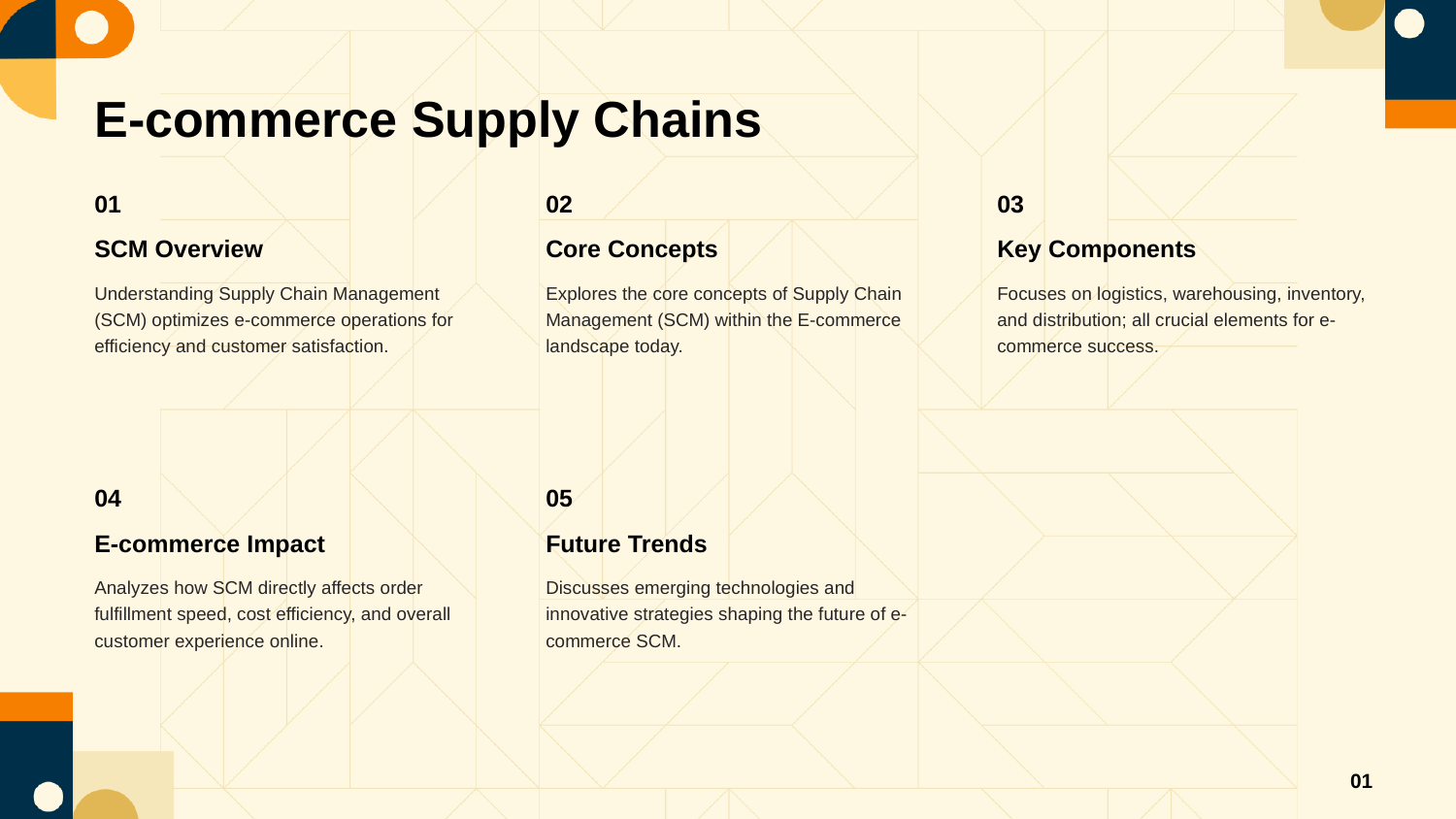

E-commerce Supply Chains
01
02
03
SCM Overview
Core Concepts
Key Components
Understanding Supply Chain Management (SCM) optimizes e-commerce operations for efficiency and customer satisfaction.
Explores the core concepts of Supply Chain Management (SCM) within the E-commerce landscape today.
Focuses on logistics, warehousing, inventory, and distribution; all crucial elements for e-commerce success.
04
05
E-commerce Impact
Future Trends
Analyzes how SCM directly affects order fulfillment speed, cost efficiency, and overall customer experience online.
Discusses emerging technologies and innovative strategies shaping the future of e-commerce SCM.
01